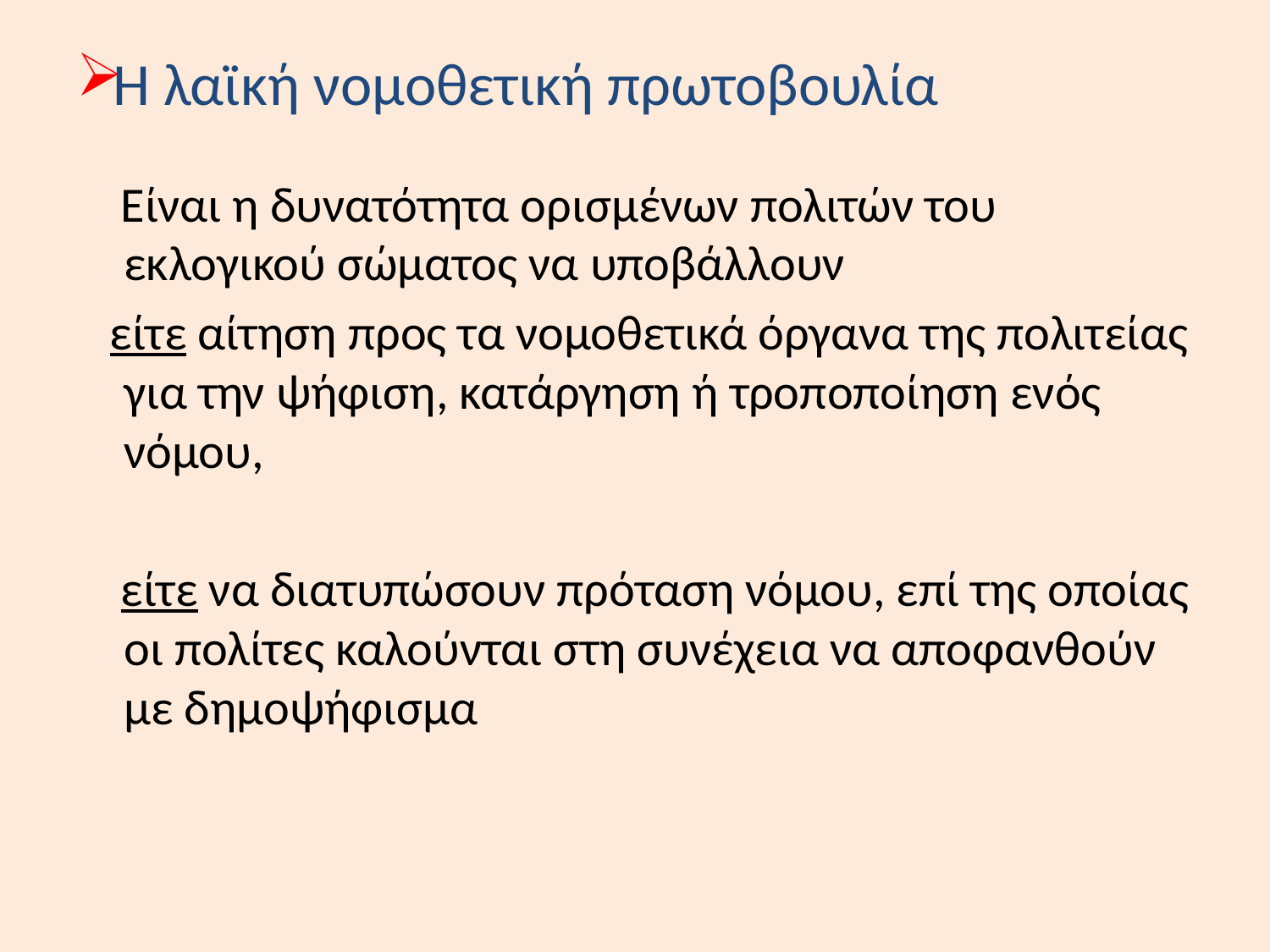

# Η λαϊκή νομοθετική πρωτοβουλία
    Είναι η δυνατότητα ορισμένων πολιτών του εκλογικού σώματος να υποβάλλουν
   είτε αίτηση προς τα νομοθετικά όργανα της πολιτείας για την ψήφιση, κατάργηση ή τροποποίηση ενός νόμου,

    είτε να διατυπώσουν πρόταση νόμου, επί της οποίας οι πολίτες καλούνται στη συνέχεια να αποφανθούν με δημοψήφισμα